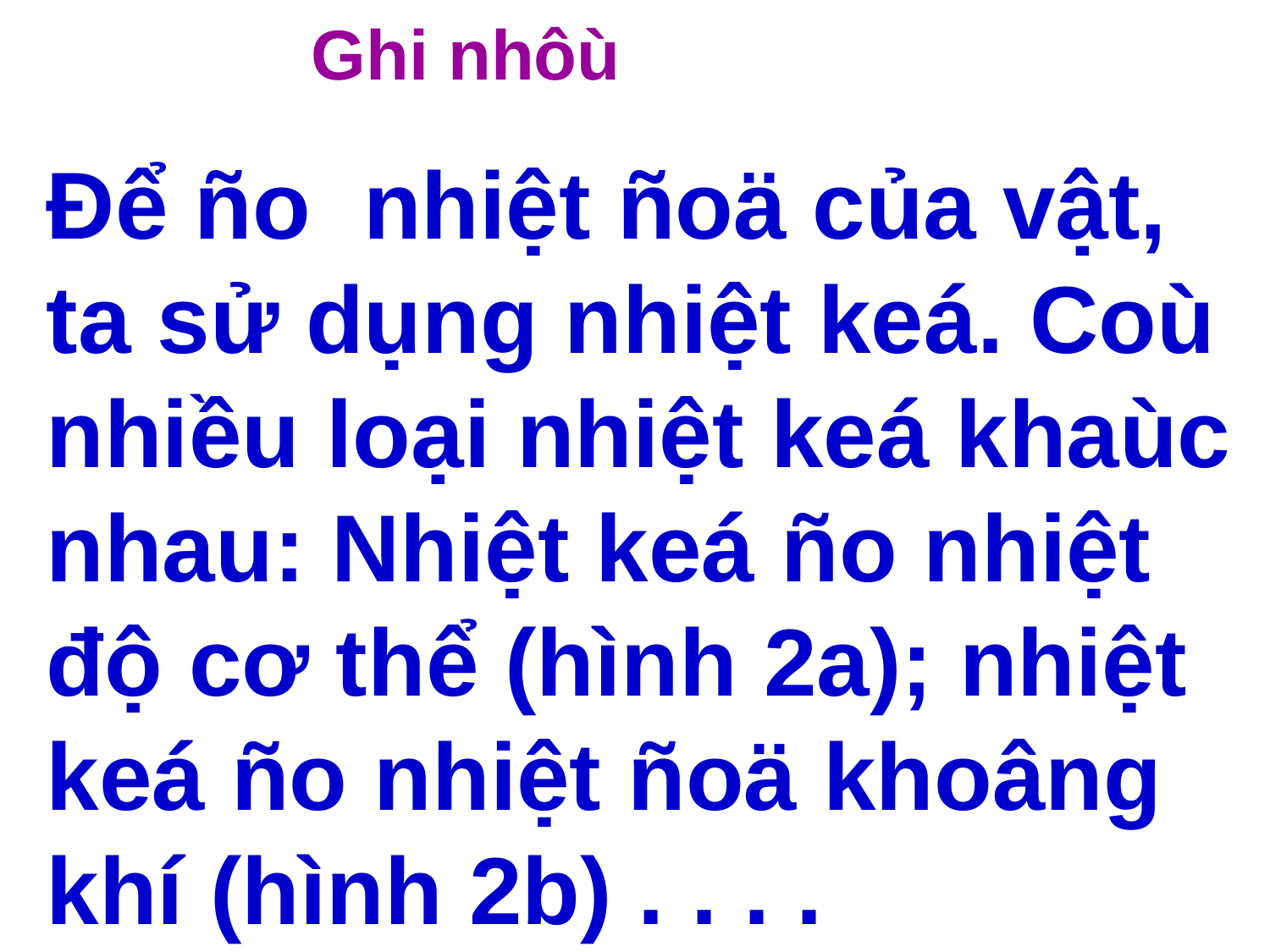

Ghi nhôù
Để ño  nhiệt ñoä của vật, ta sử dụng nhiệt keá. Coù  nhiều loại nhiệt keá khaùc nhau: Nhiệt keá ño nhiệt độ cơ thể (hình 2a); nhiệt keá ño nhiệt ñoä khoâng khí (hình 2b) . . . .